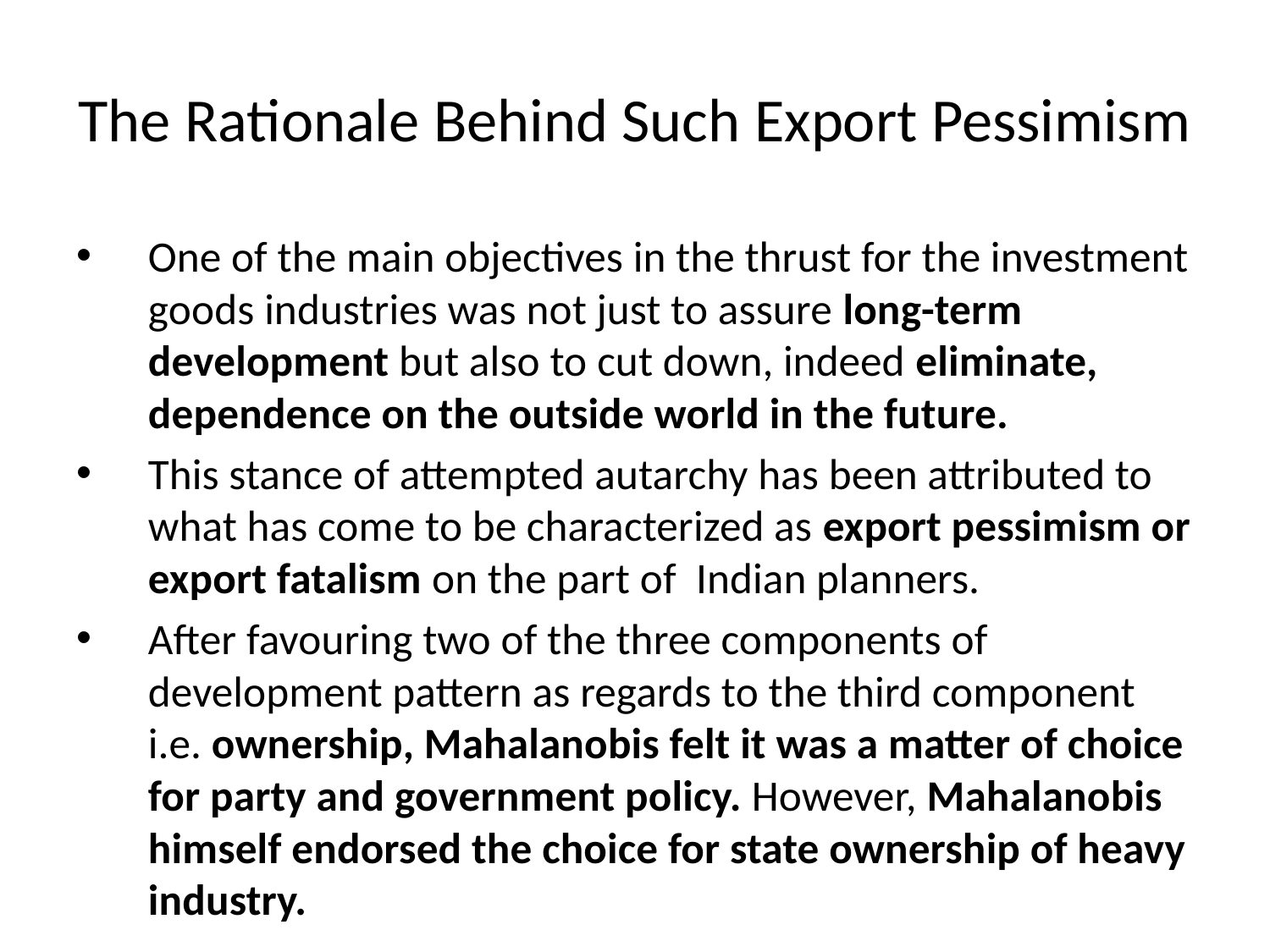

# The Rationale Behind Such Export Pessimism
One of the main objectives in the thrust for the investment goods industries was not just to assure long-term development but also to cut down, indeed eliminate, dependence on the outside world in the future.
This stance of attempted autarchy has been attributed to what has come to be characterized as export pessimism or export fatalism on the part of  Indian planners.
After favouring two of the three components of development pattern as regards to the third component i.e. ownership, Mahalanobis felt it was a matter of choice for party and government policy. However, Mahalanobis himself endorsed the choice for state ownership of heavy industry.